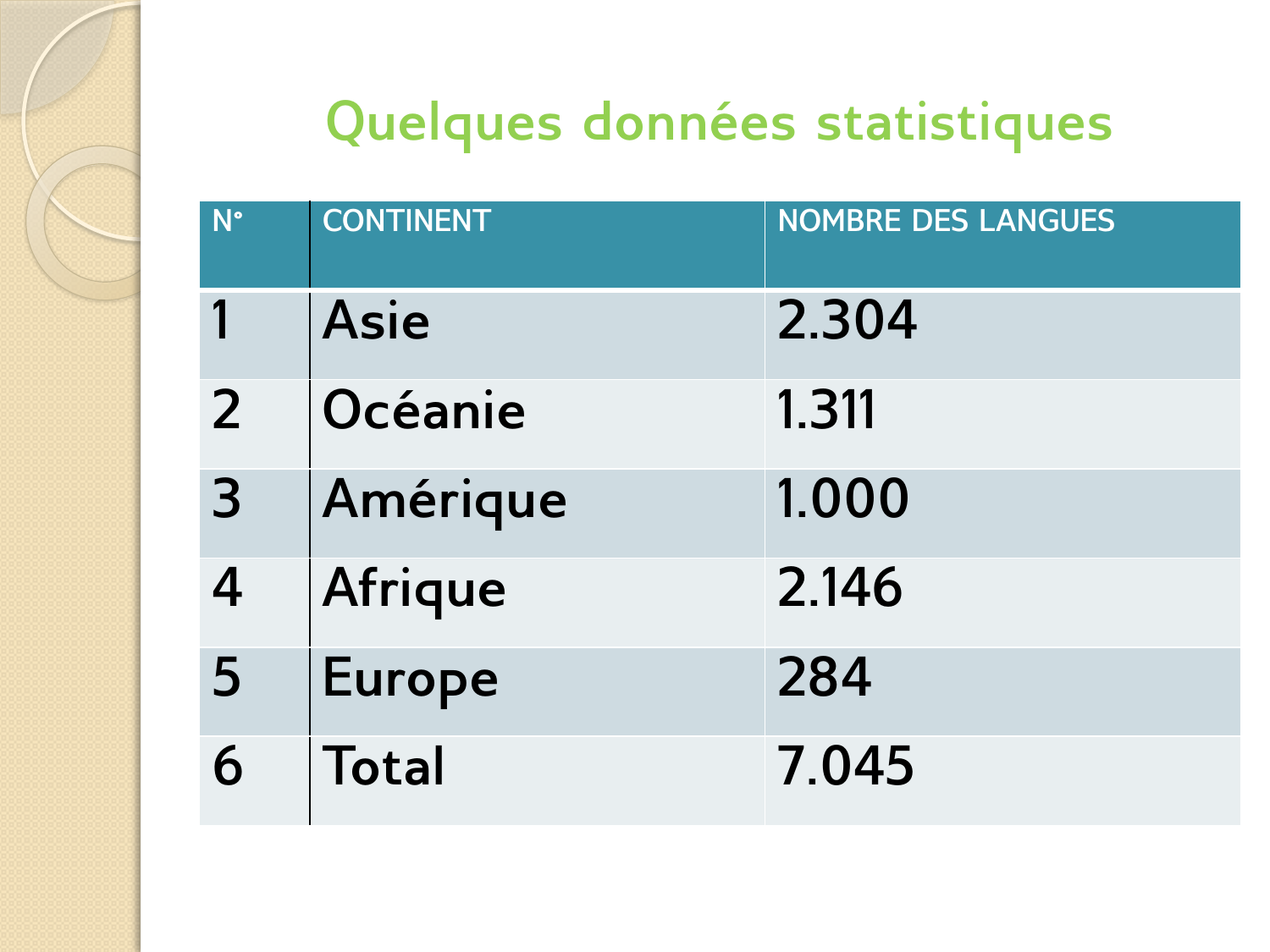

# Quelques données statistiques
| N° | CONTINENT | NOMBRE DES LANGUES |
| --- | --- | --- |
| 1 | Asie | 2.304 |
| 2 | Océanie | 1.311 |
| 3 | Amérique | 1.000 |
| 4 | Afrique | 2.146 |
| 5 | Europe | 284 |
| 6 | Total | 7.045 |